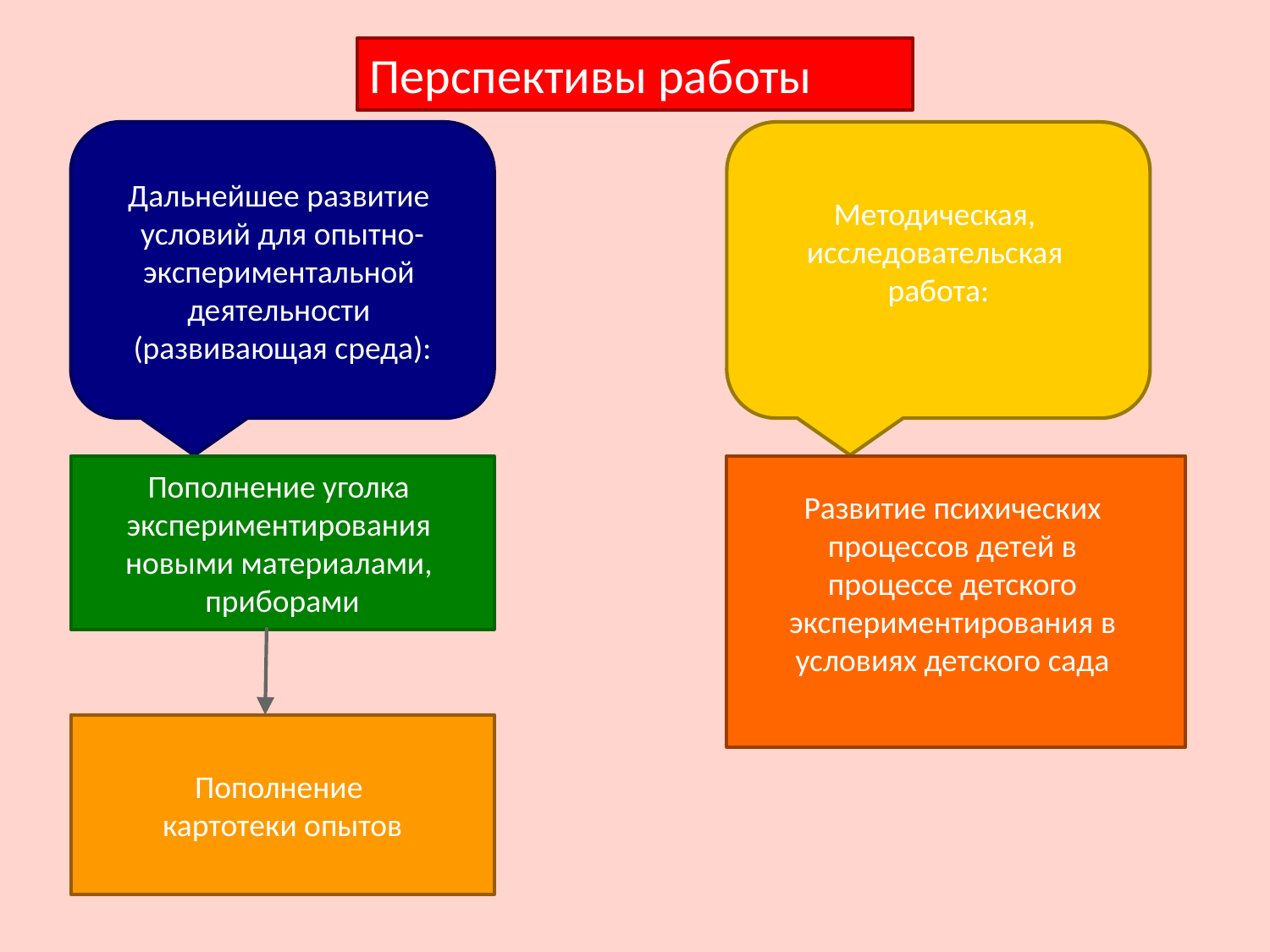

Перспективы работы
Дальнейшее развитие
условий для опытно-
экспериментальной
деятельности
(развивающая среда):
Методическая,
исследовательская
работа:

Развитие психических
процессов детей в
процессе детского
экспериментирования в
условиях детского сада

Пополнение уголка
экспериментирования
новыми материалами,
приборами
Пополнение
картотеки опытов